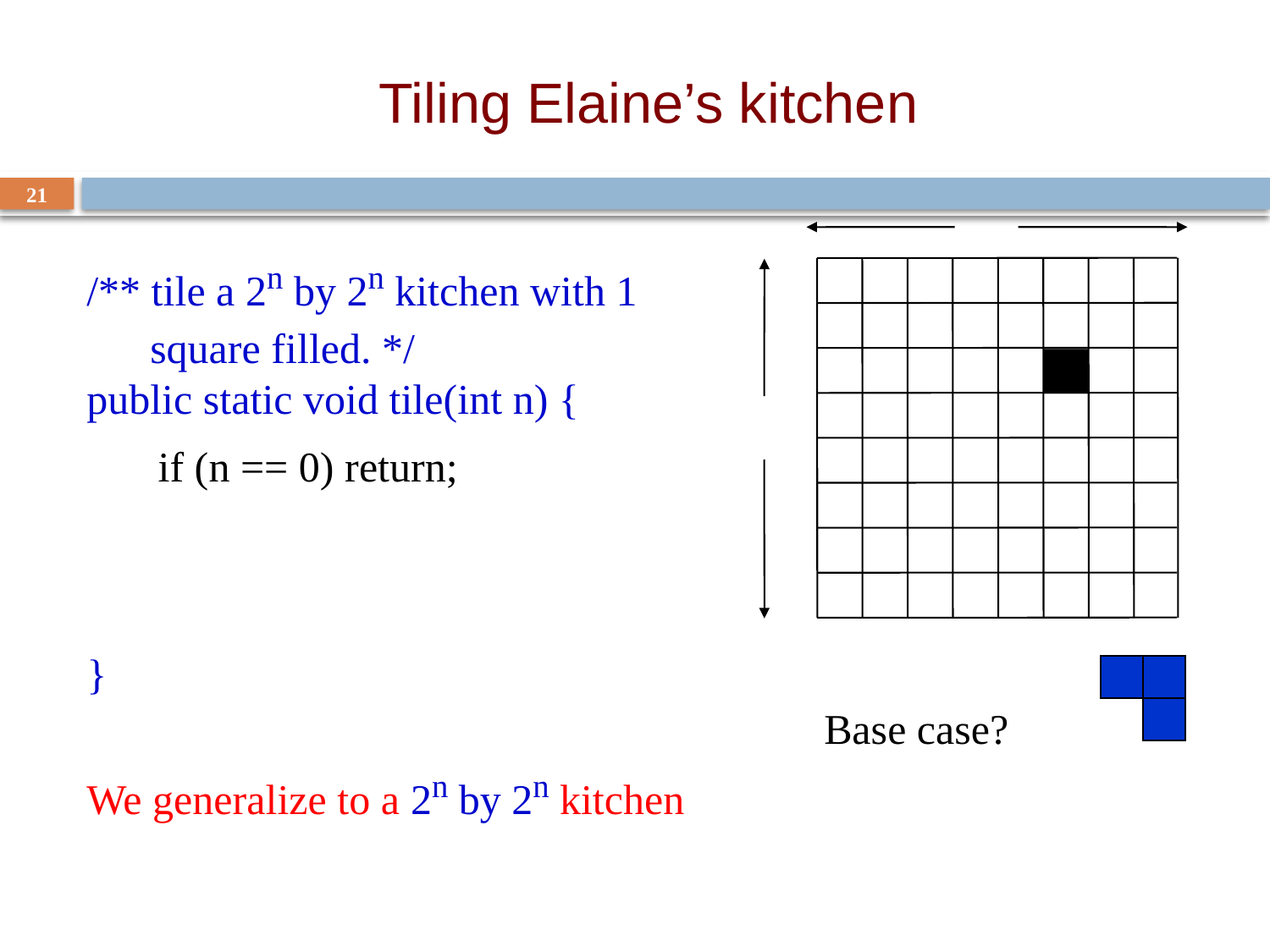

# Tiling Elaine’s kitchen
21

/** tile a 2n by 2n kitchen with 1
      square filled. */
public static void tile(int n) {

}

We generalize to a 2n by 2n kitchen
if (n == 0) return;

Base case?